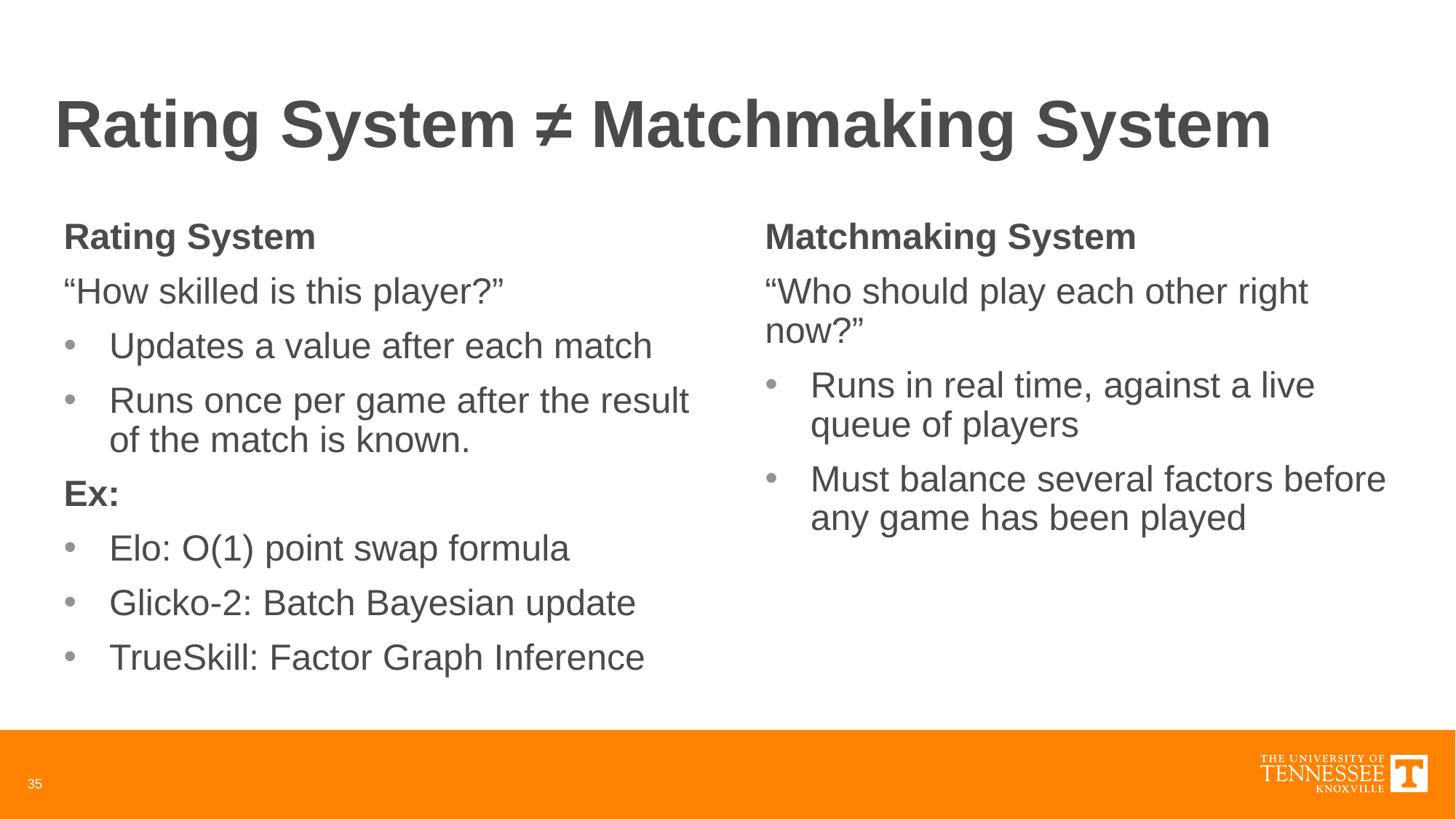

# Rating System ≠ Matchmaking System
Rating System
“How skilled is this player?”
Updates a value after each match
Runs once per game after the result of the match is known.
Ex:
Elo: O(1) point swap formula
Glicko-2: Batch Bayesian update
TrueSkill: Factor Graph Inference
Matchmaking System
“Who should play each other right now?”
Runs in real time, against a live queue of players
Must balance several factors before any game has been played
35